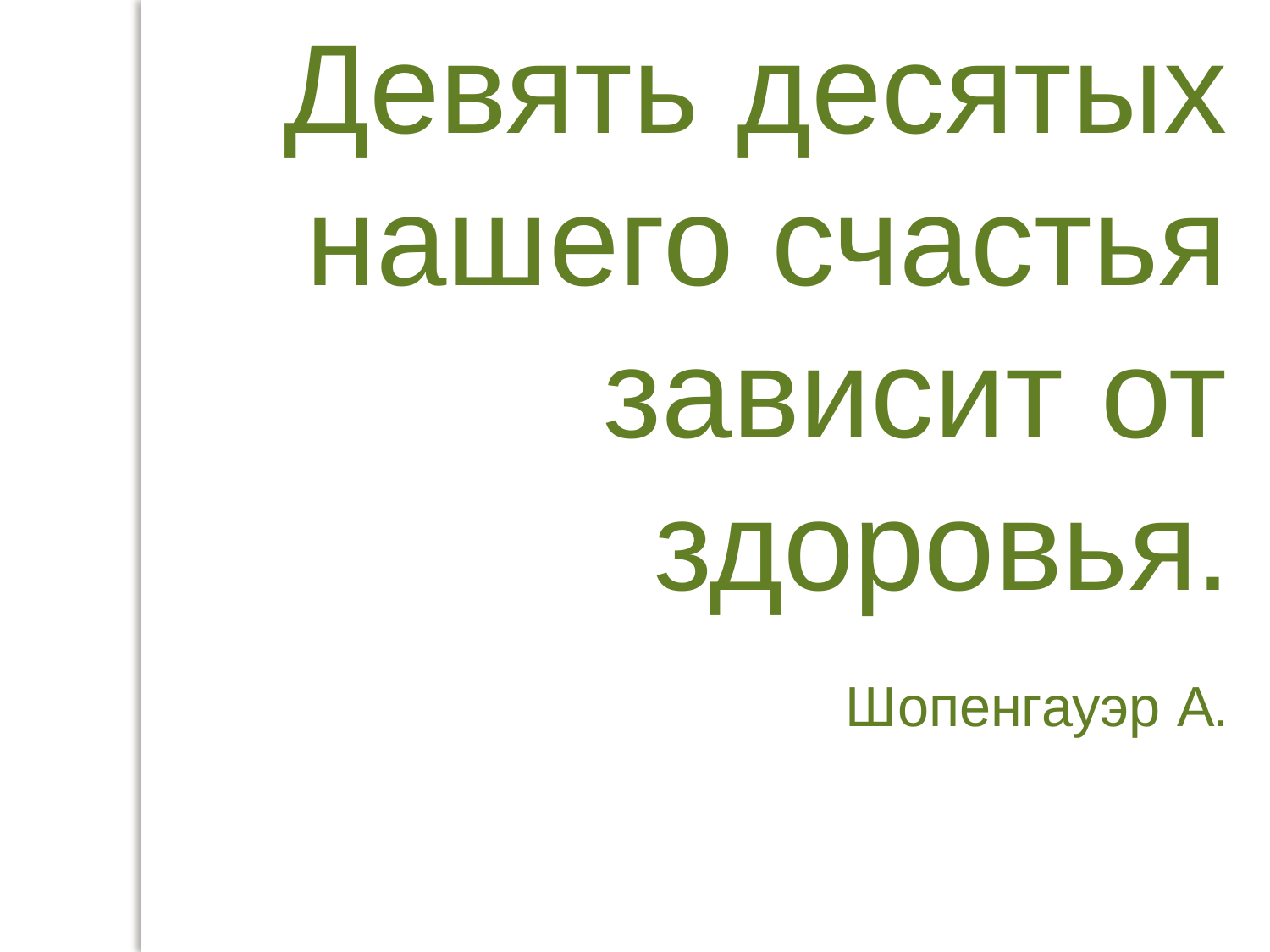

Девять десятых нашего счастья зависит от здоровья.
Шопенгауэр А.